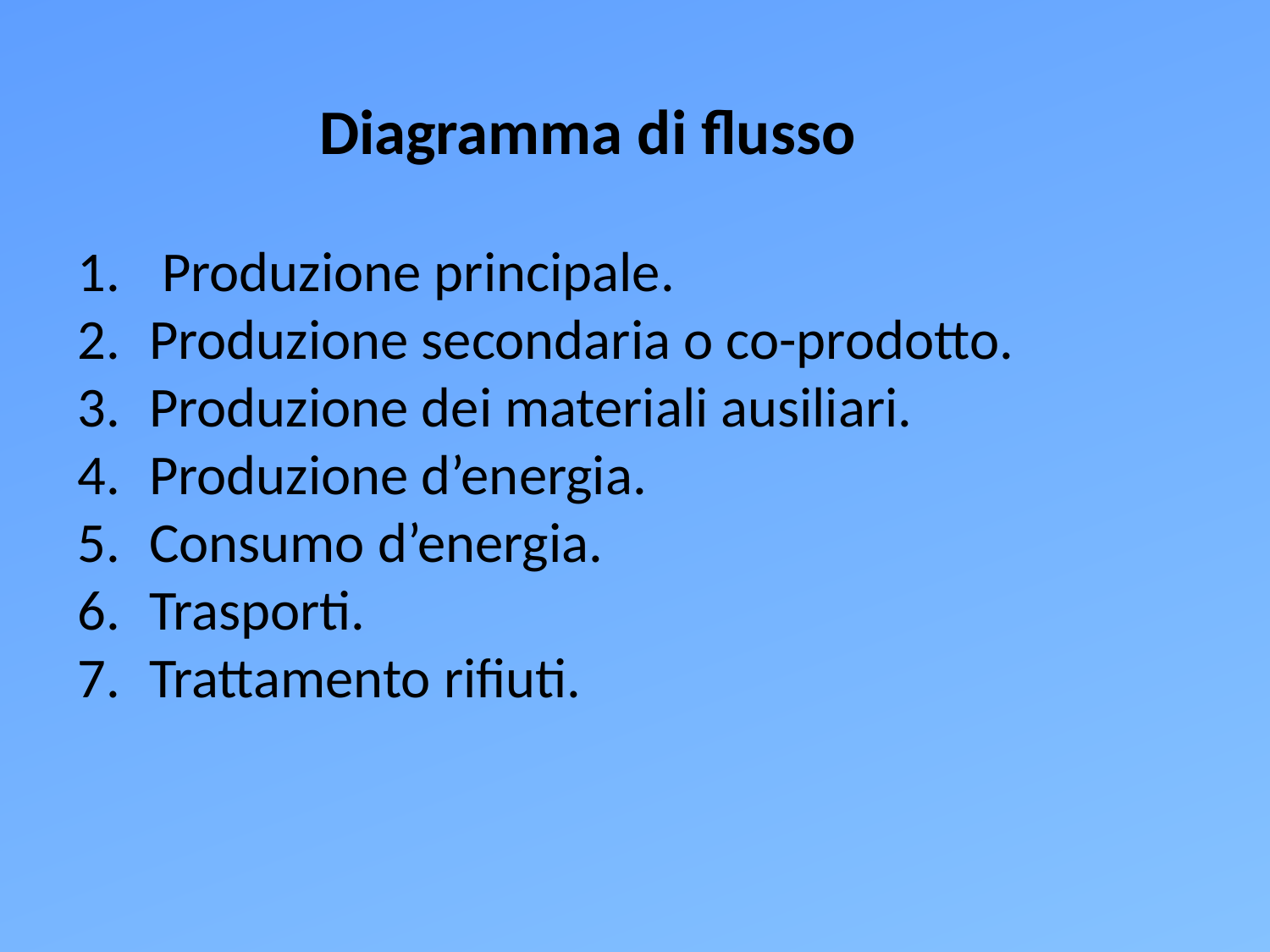

Diagramma di flusso

 Produzione principale.
Produzione secondaria o co-prodotto.
Produzione dei materiali ausiliari.
Produzione d’energia.
Consumo d’energia.
Trasporti.
Trattamento rifiuti.